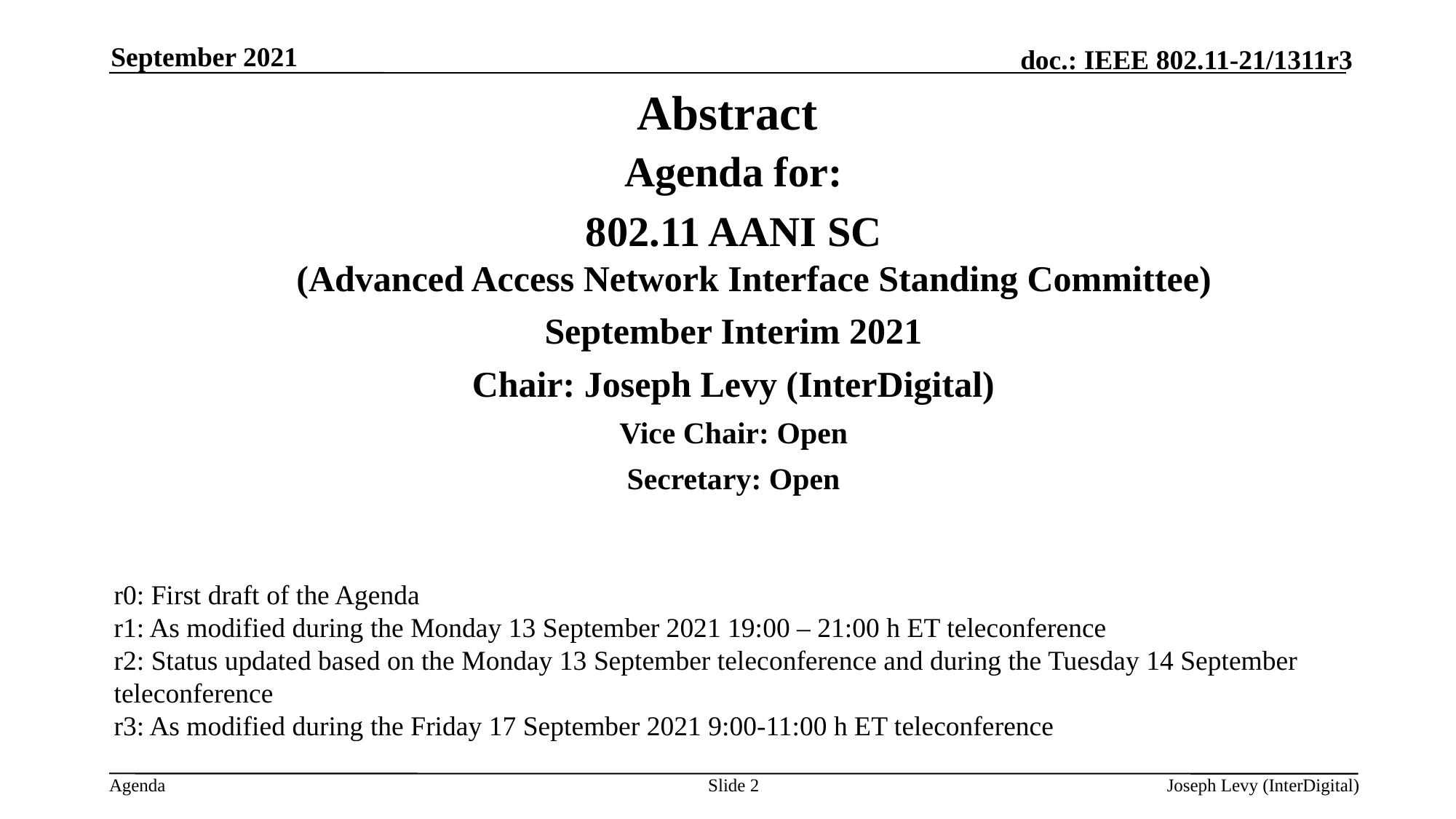

September 2021
# Abstract
Agenda for:
 802.11 AANI SC
(Advanced Access Network Interface Standing Committee)
September Interim 2021
Chair: Joseph Levy (InterDigital)
Vice Chair: Open
Secretary: Open
r0: First draft of the Agenda
r1: As modified during the Monday 13 September 2021 19:00 – 21:00 h ET teleconference
r2: Status updated based on the Monday 13 September teleconference and during the Tuesday 14 September teleconference
r3: As modified during the Friday 17 September 2021 9:00-11:00 h ET teleconference
Slide 2
Joseph Levy (InterDigital)